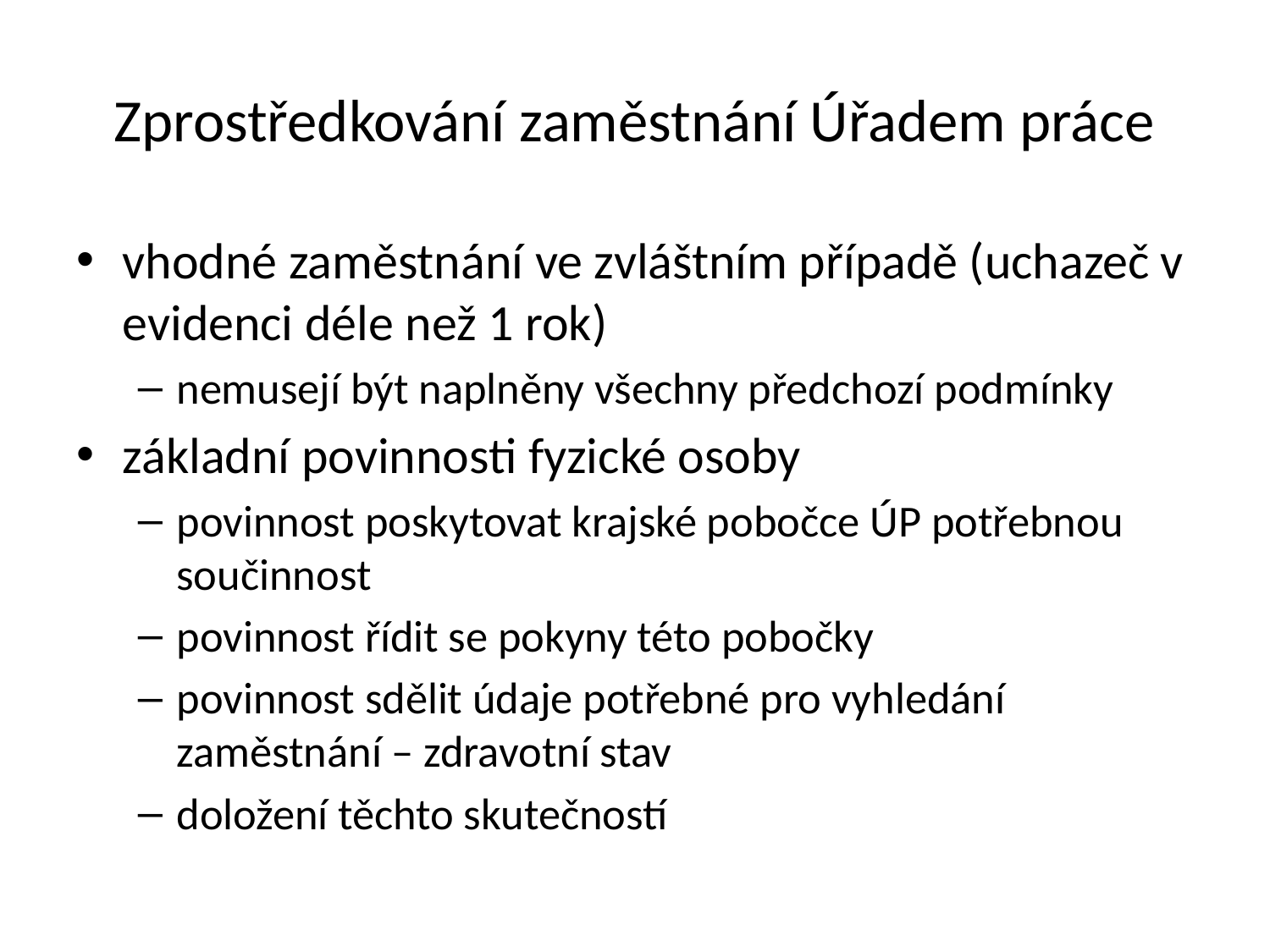

# Zprostředkování zaměstnání Úřadem práce
vhodné zaměstnání ve zvláštním případě (uchazeč v evidenci déle než 1 rok)
nemusejí být naplněny všechny předchozí podmínky
základní povinnosti fyzické osoby
povinnost poskytovat krajské pobočce ÚP potřebnou součinnost
povinnost řídit se pokyny této pobočky
povinnost sdělit údaje potřebné pro vyhledání zaměstnání – zdravotní stav
doložení těchto skutečností